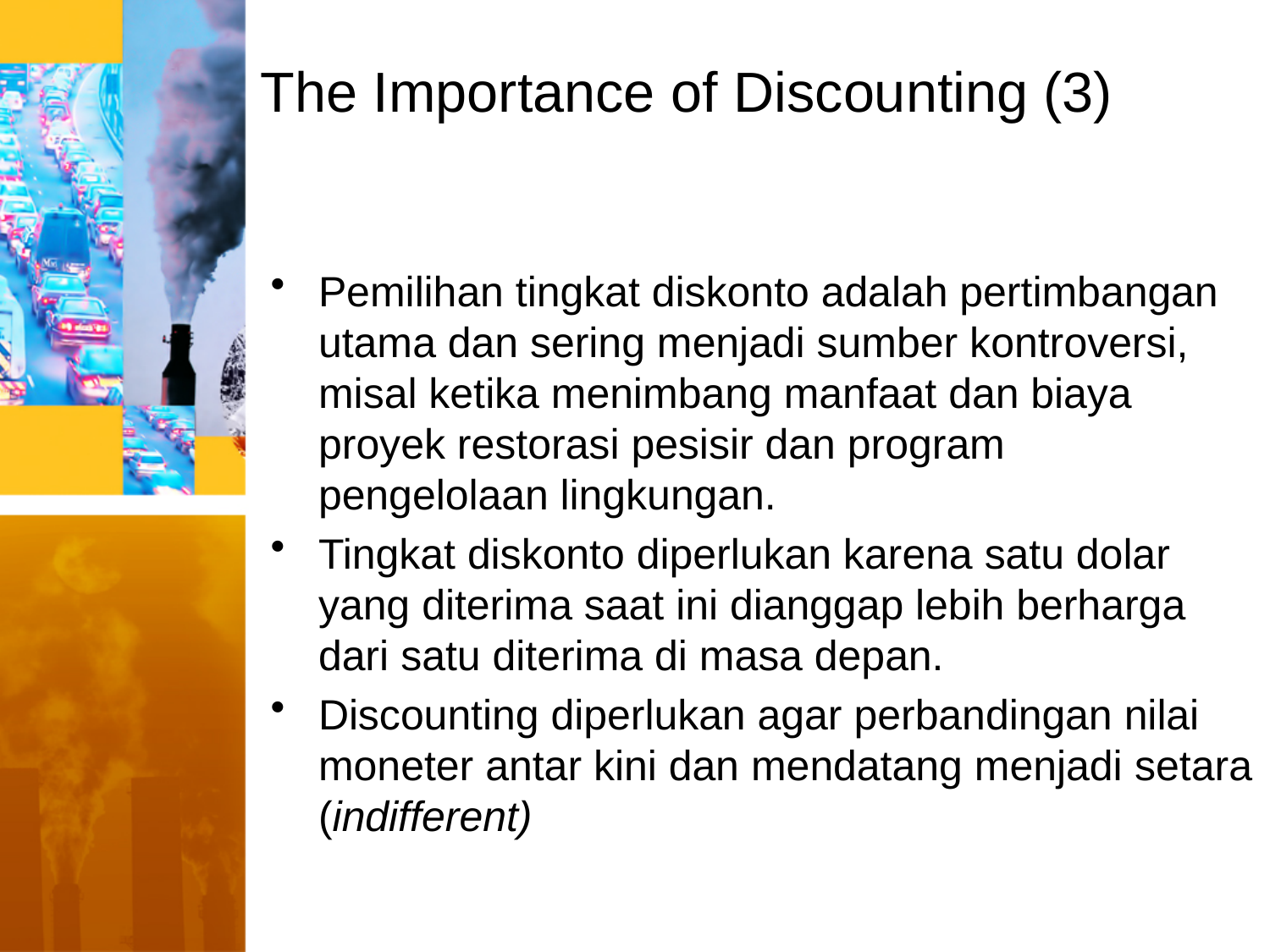

# The Importance of Discounting (3)
Pemilihan tingkat diskonto adalah pertimbangan utama dan sering menjadi sumber kontroversi, misal ketika menimbang manfaat dan biaya proyek restorasi pesisir dan program  pengelolaan lingkungan.
Tingkat diskonto diperlukan karena satu dolar yang diterima saat ini dianggap lebih berharga dari satu diterima di masa depan.
Discounting diperlukan agar perbandingan nilai moneter antar kini dan mendatang menjadi setara (indifferent)